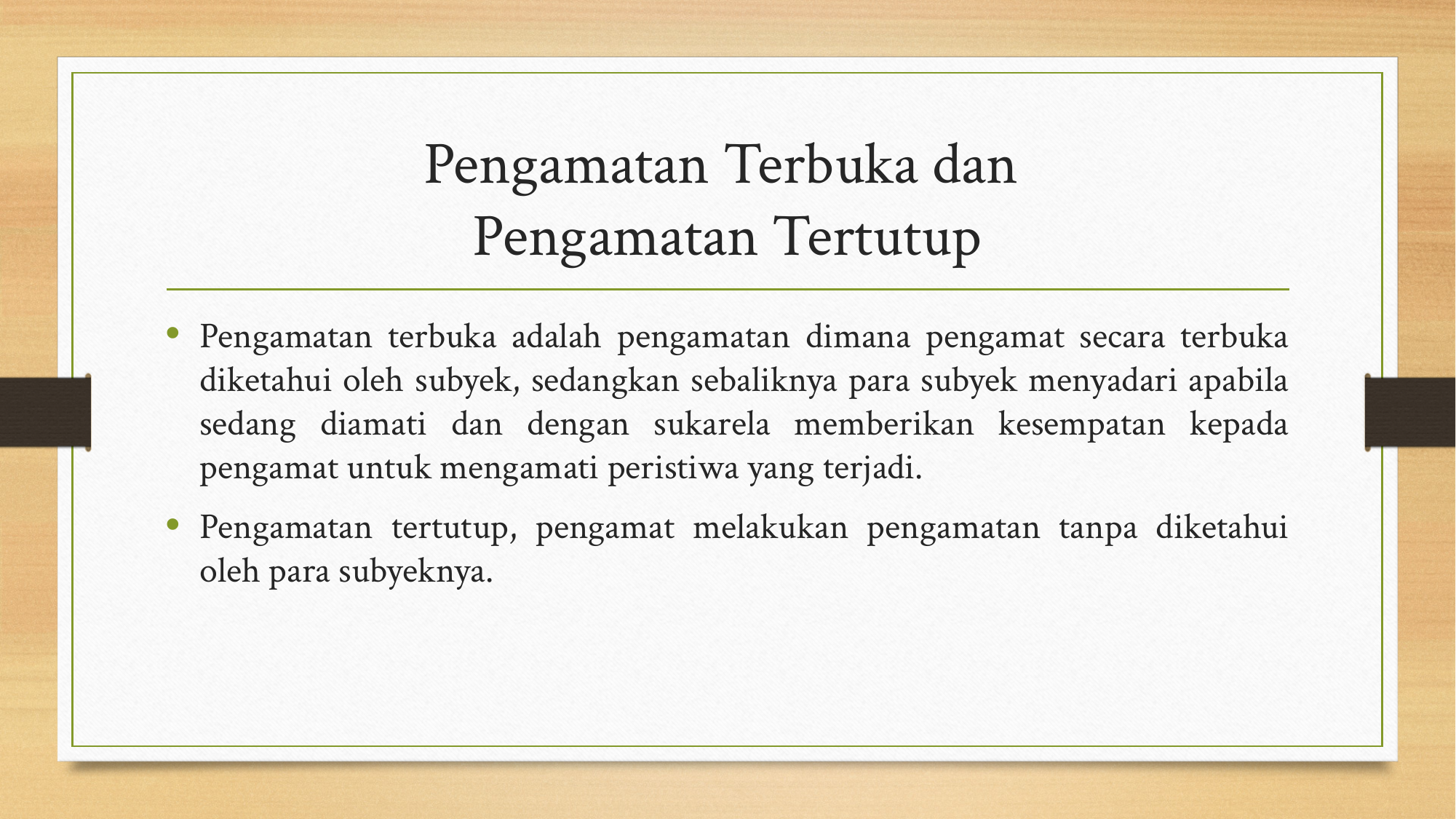

# Pengamatan Terbuka dan Pengamatan Tertutup
Pengamatan terbuka adalah pengamatan dimana pengamat secara terbuka diketahui oleh subyek, sedangkan sebaliknya para subyek menyadari apabila sedang diamati dan dengan sukarela memberikan kesempatan kepada pengamat untuk mengamati peristiwa yang terjadi.
Pengamatan tertutup, pengamat melakukan pengamatan tanpa diketahui oleh para subyeknya.